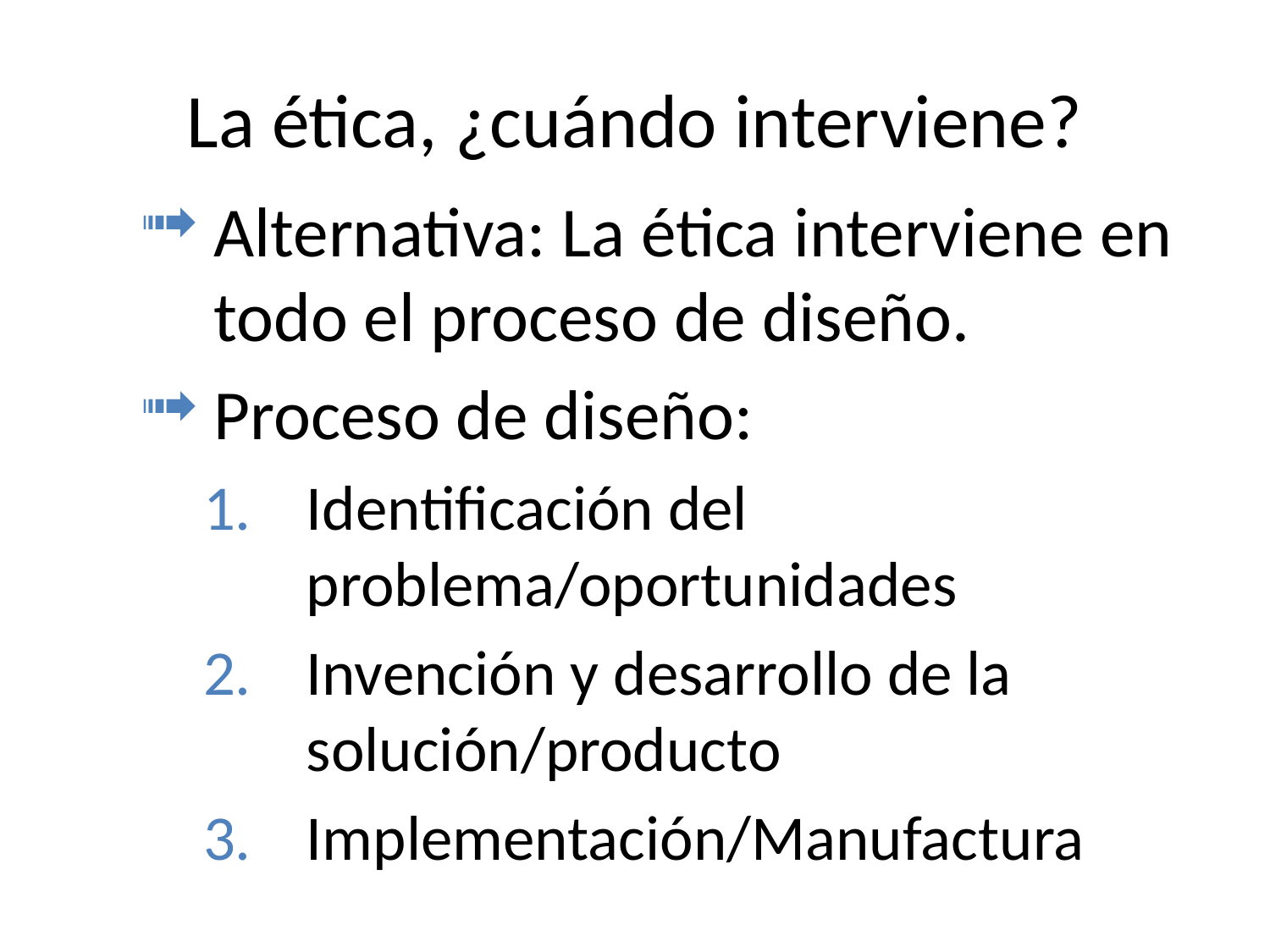

La ética, ¿cuándo interviene?
Alternativa: La ética interviene en todo el proceso de diseño.
Proceso de diseño:
Identificación del problema/oportunidades
Invención y desarrollo de la solución/producto
Implementación/Manufactura